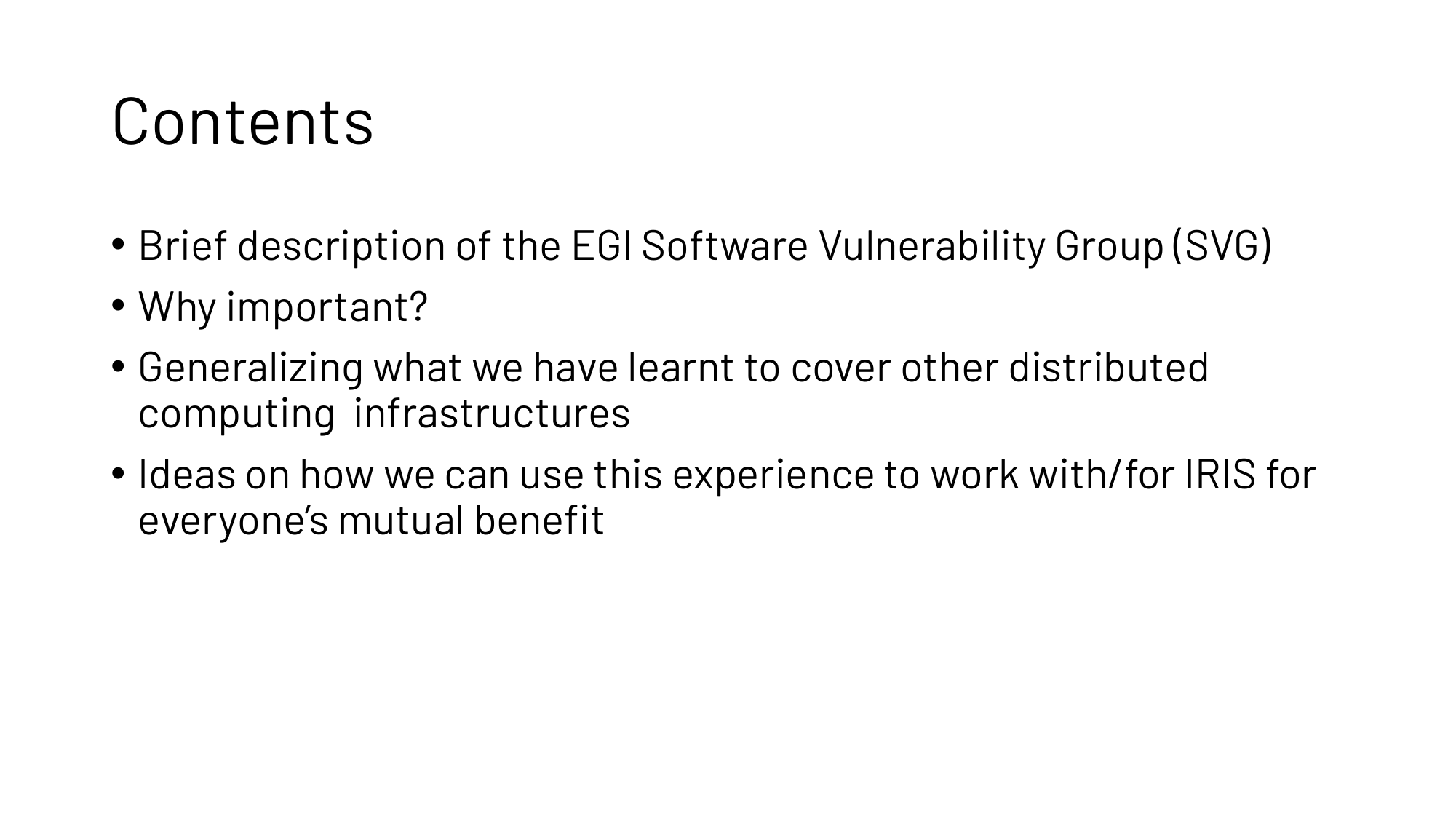

# Contents
Brief description of the EGI Software Vulnerability Group (SVG)
Why important?
Generalizing what we have learnt to cover other distributed computing  infrastructures
Ideas on how we can use this experience to work with/for IRIS for everyone’s mutual benefit